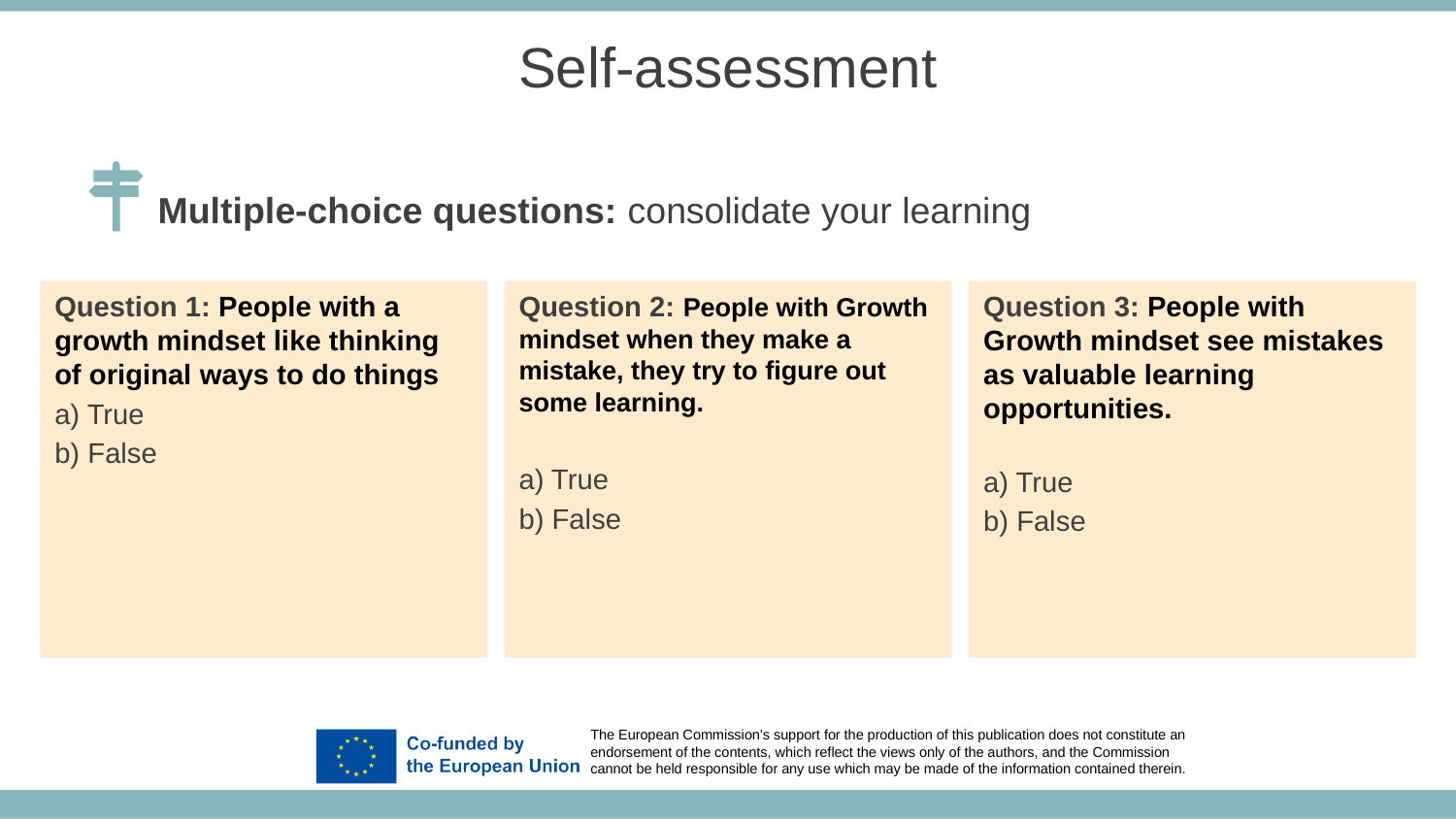

Self-assessment

Multiple-choice questions: consolidate your learning
Question 1: People with a growth mindset like thinking of original ways to do things
a) True
b) False

Question 2: People with Growth mindset when they make a mistake, they try to figure out some learning.

a) True
b) False

Question 3: People with Growth mindset see mistakes as valuable learning opportunities.

a) True
b) False